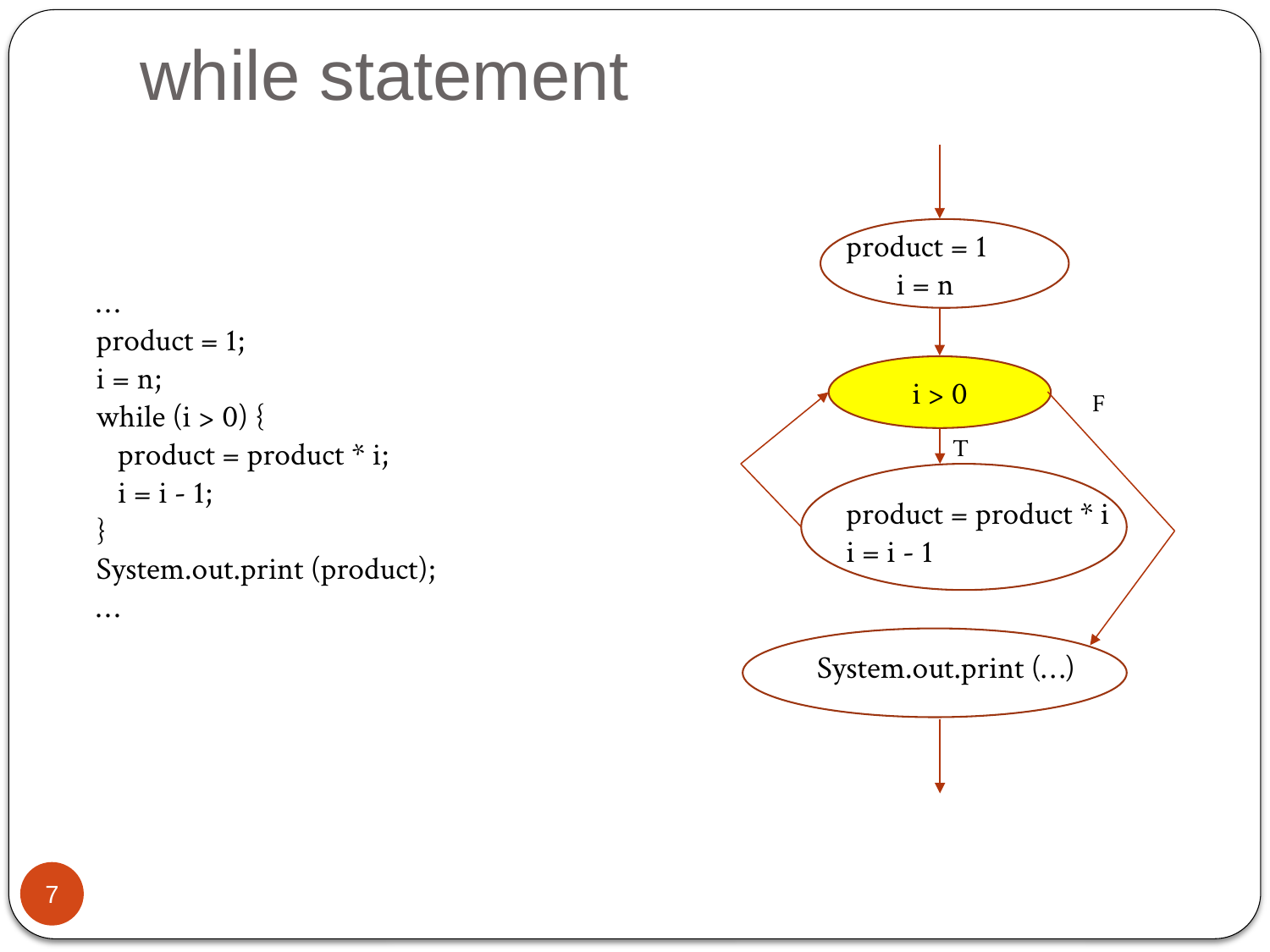

# while statement
product = 1
       i = n

…
product = 1;
i = n;
while (i > 0) {
   product = product * i;
   i = i - 1;
}
System.out.print (product);
…

i > 0
F
T

product = product * i
i = i - 1

System.out.print (…)
7